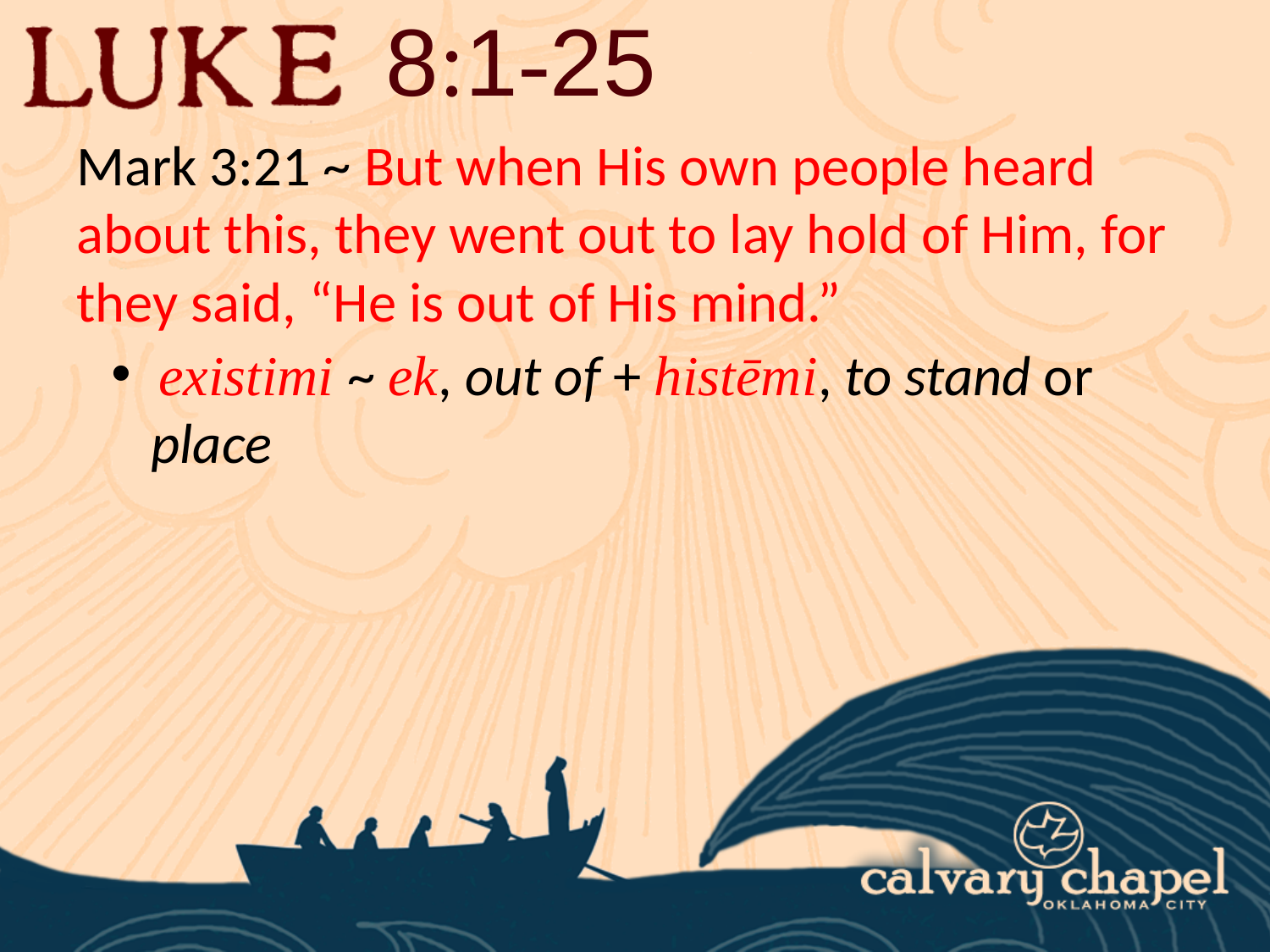

8:1-25
Mark 3:21 ~ But when His own people heard about this, they went out to lay hold of Him, for they said, “He is out of His mind.”
 existimi ~ ek, out of + histēmi, to stand or place